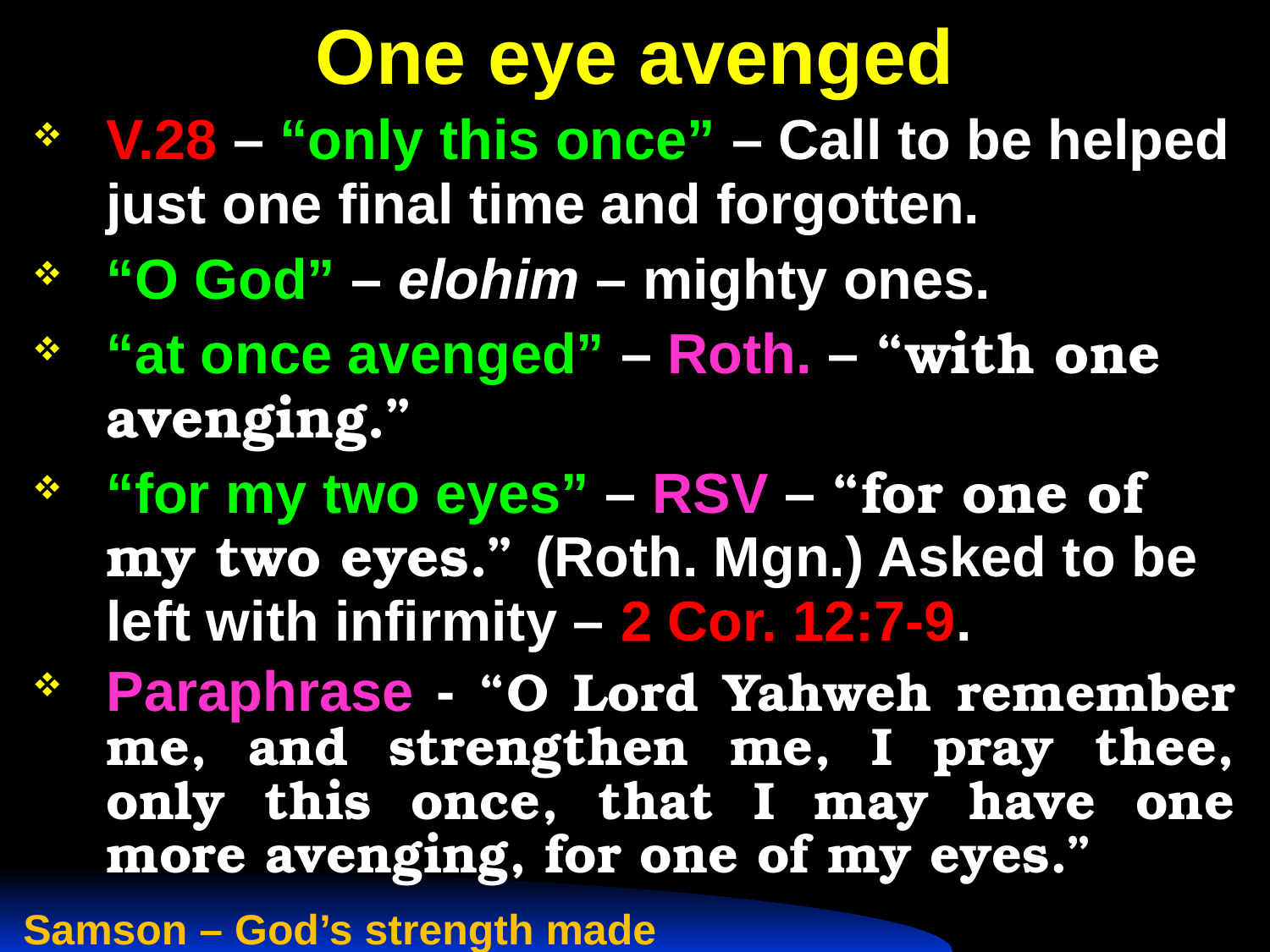

# One eye avenged
V.28 – “only this once” – Call to be helped just one final time and forgotten.
“O God” – elohim – mighty ones.
“at once avenged” – Roth. – “with one avenging.”
“for my two eyes” – RSV – “for one of my two eyes.” (Roth. Mgn.) Asked to be left with infirmity – 2 Cor. 12:7-9.
Paraphrase - “O Lord Yahweh remember me, and strengthen me, I pray thee, only this once, that I may have one more avenging, for one of my eyes.”